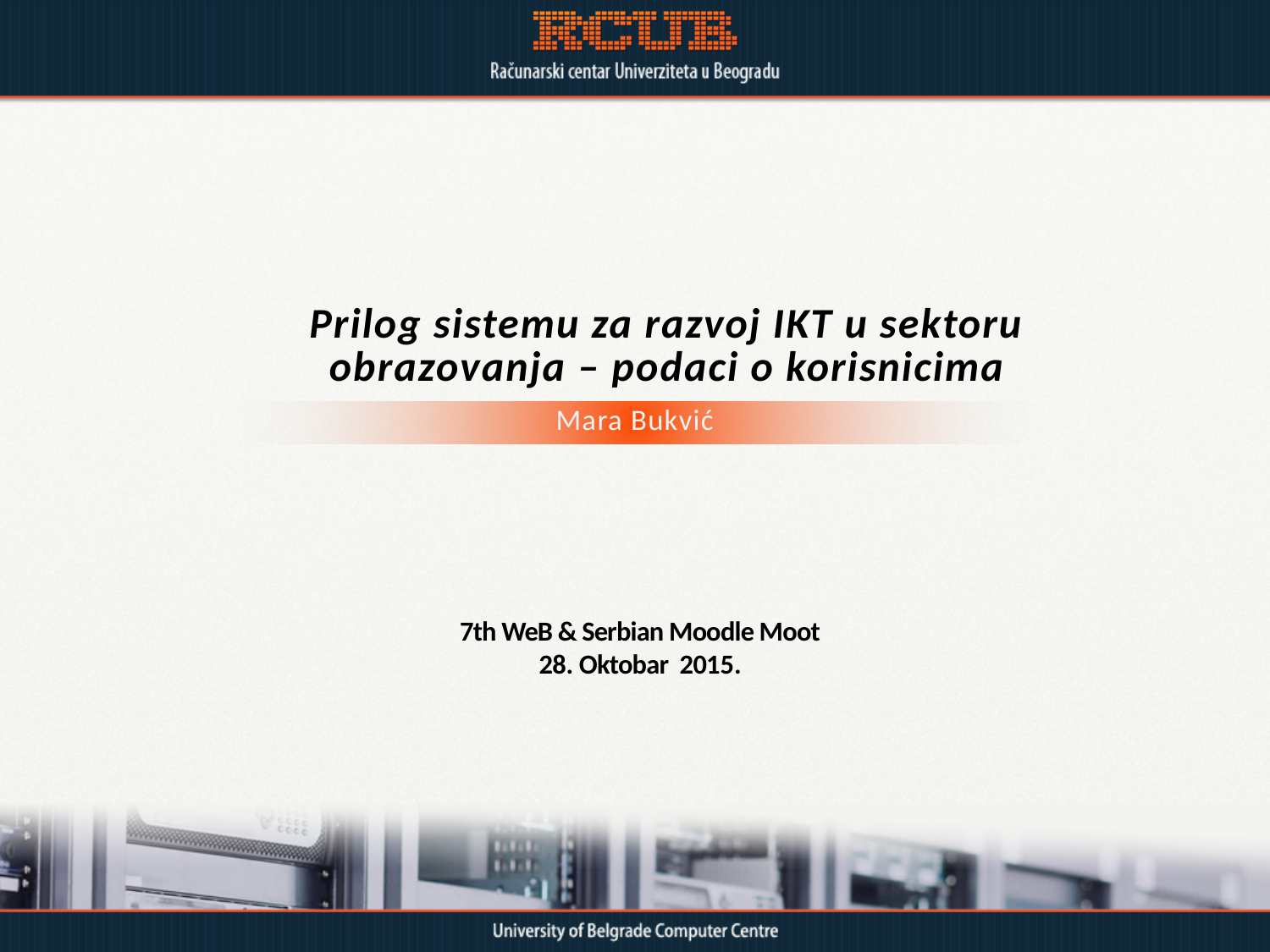

# Prilog sistemu za razvoj IKT u sektoru obrazovanja – podaci o korisnicima
Mara Bukvić
7th WeB & Serbian Moodle Moot
28. Oktobar  2015.